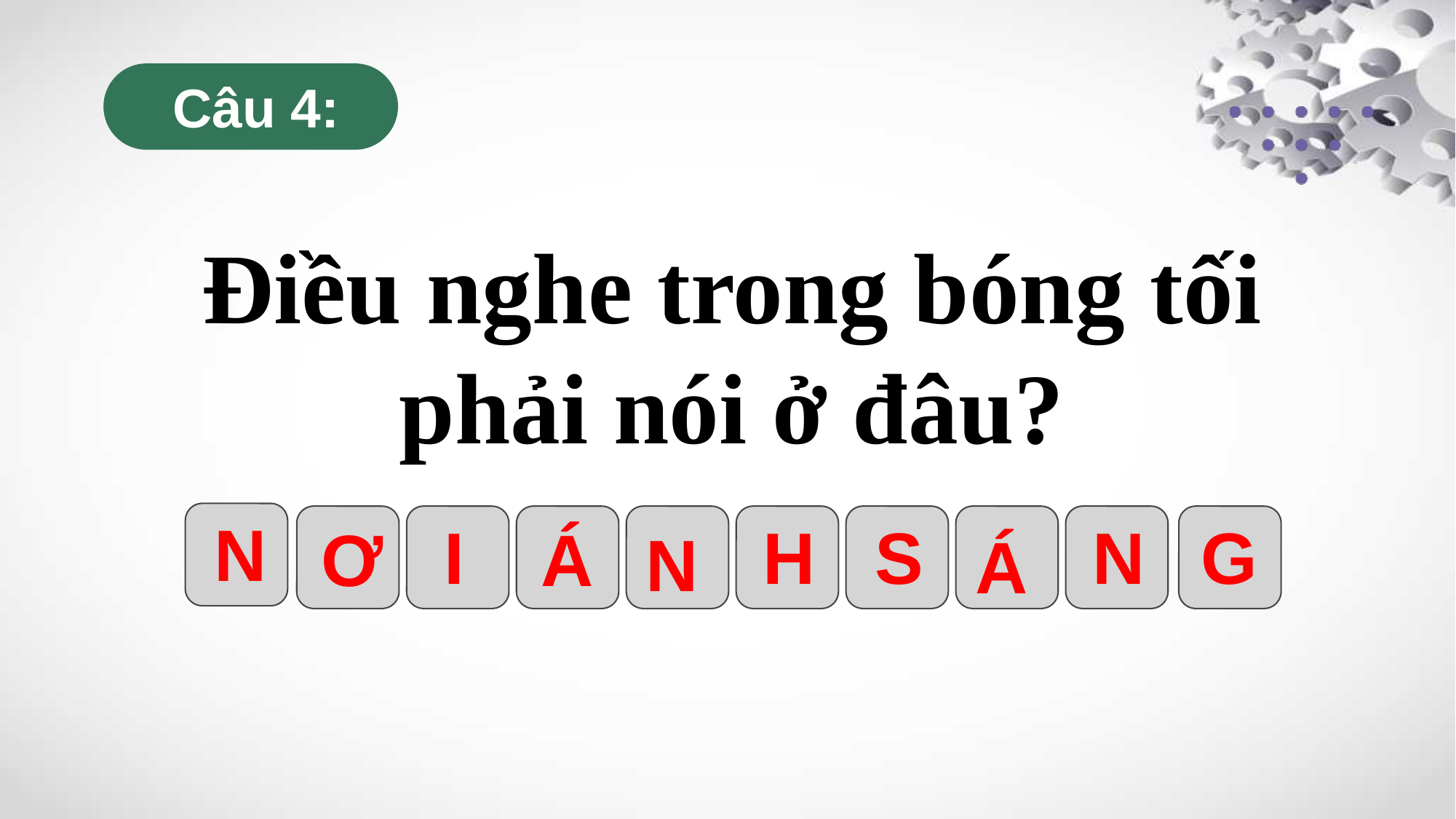

Câu 4:

Điều nghe trong bóng tối phải nói ở đâu?

N

I

H

S

N

G
Ơ
Á
N
Á